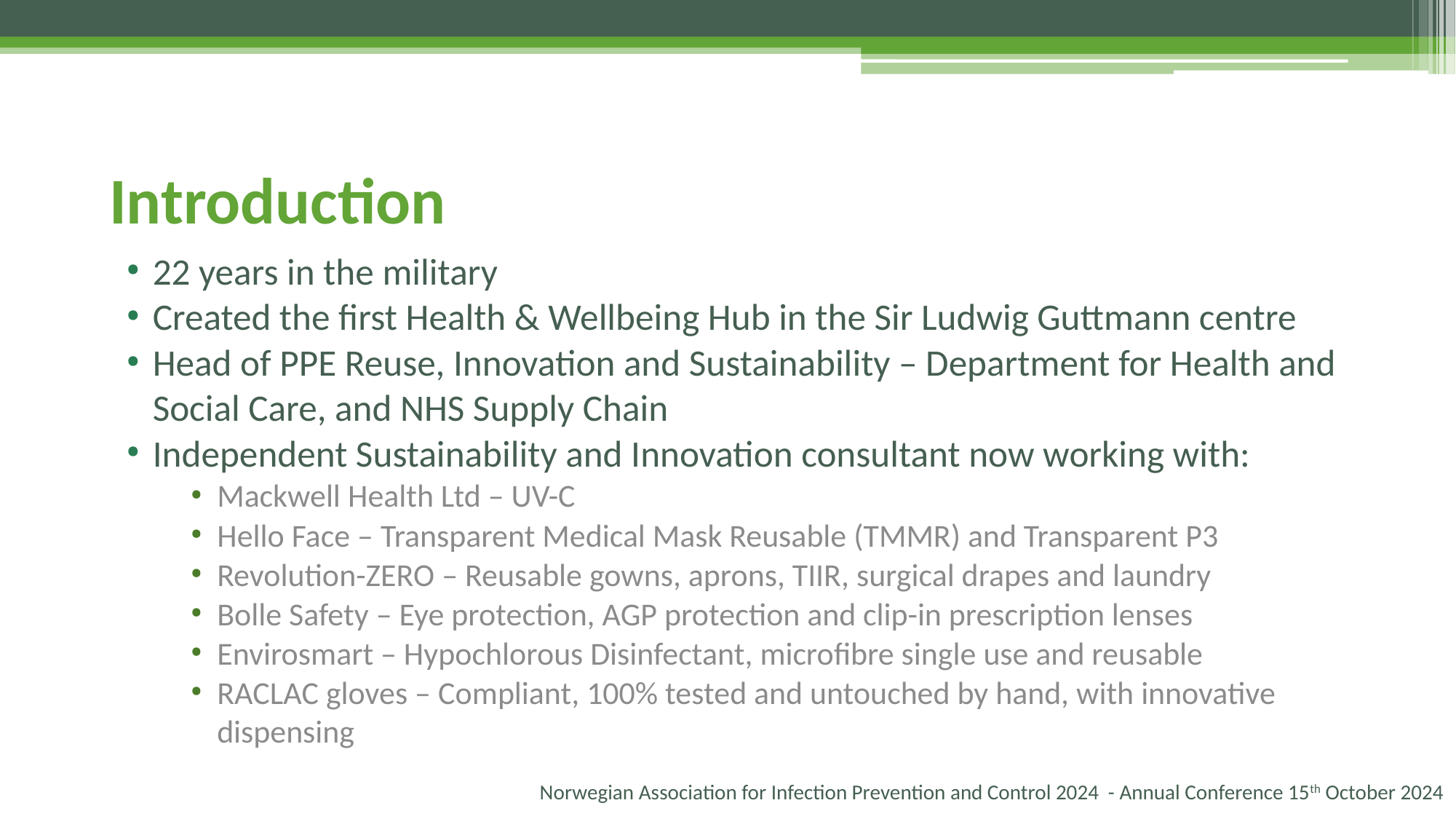

# Introduction
22 years in the military
Created the first Health & Wellbeing Hub in the Sir Ludwig Guttmann centre
Head of PPE Reuse, Innovation and Sustainability – Department for Health and Social Care, and NHS Supply Chain
Independent Sustainability and Innovation consultant now working with:
Mackwell Health Ltd – UV-C
Hello Face – Transparent Medical Mask Reusable (TMMR) and Transparent P3
Revolution-ZERO – Reusable gowns, aprons, TIIR, surgical drapes and laundry
Bolle Safety – Eye protection, AGP protection and clip-in prescription lenses
Envirosmart – Hypochlorous Disinfectant, microfibre single use and reusable
RACLAC gloves – Compliant, 100% tested and untouched by hand, with innovative dispensing

Norwegian Association for Infection Prevention and Control 2024  - Annual Conference 15th October 2024